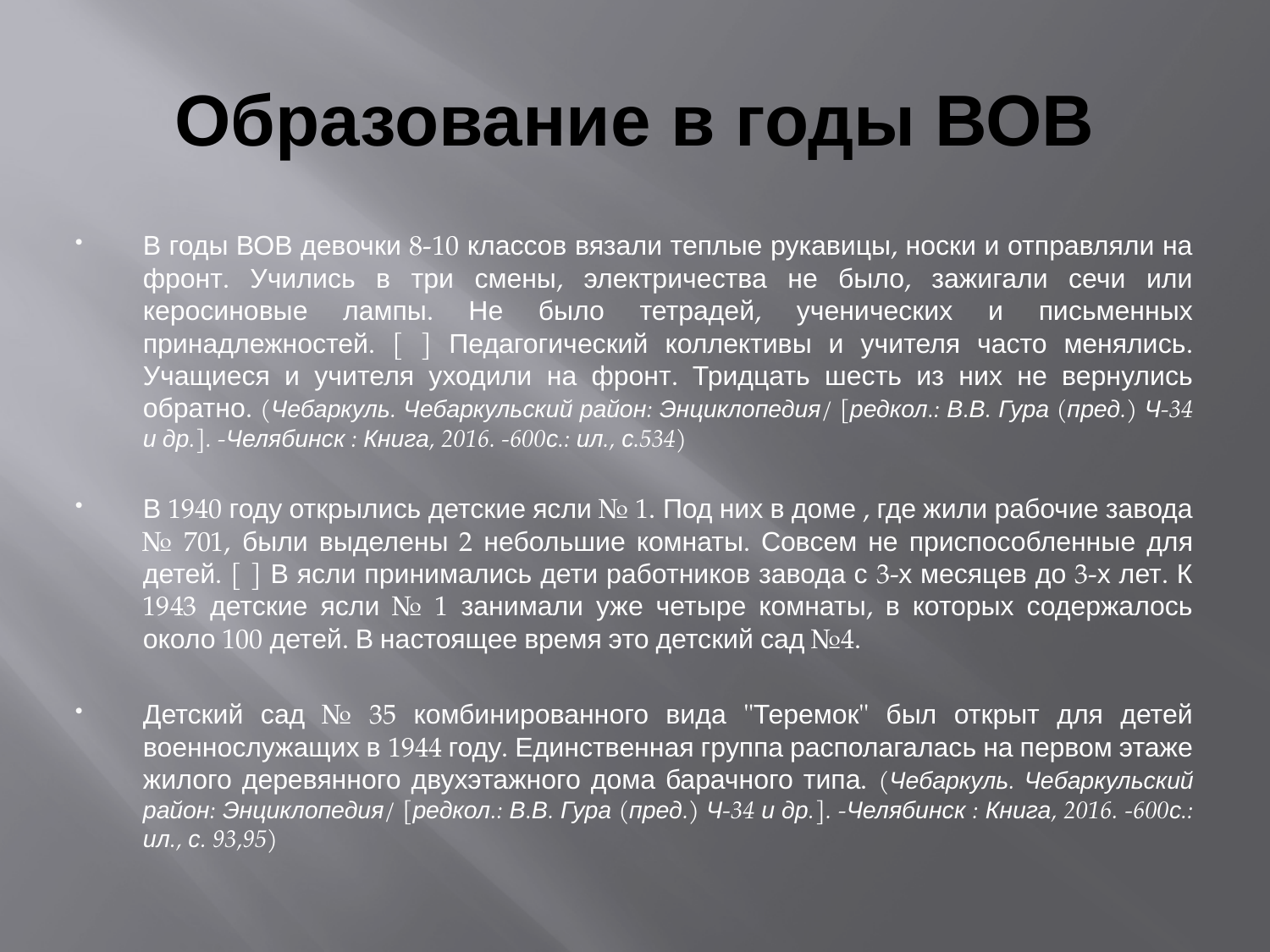

# Образование в годы ВОВ
В годы ВОВ девочки 8-10 классов вязали теплые рукавицы, носки и отправляли на фронт. Учились в три смены, электричества не было, зажигали сечи или керосиновые лампы. Не было тетрадей, ученических и письменных принадлежностей. [ ] Педагогический коллективы и учителя часто менялись. Учащиеся и учителя уходили на фронт. Тридцать шесть из них не вернулись обратно. (Чебаркуль. Чебаркульский район: Энциклопедия/ [редкол.: В.В. Гура (пред.) Ч-34 и др.]. -Челябинск : Книга, 2016. -600с.: ил., с.534)

В 1940 году открылись детские ясли № 1. Под них в доме , где жили рабочие завода № 701, были выделены 2 небольшие комнаты. Совсем не приспособленные для детей. [ ] В ясли принимались дети работников завода с 3-х месяцев до 3-х лет. К 1943 детские ясли № 1 занимали уже четыре комнаты, в которых содержалось около 100 детей. В настоящее время это детский сад №4.

Детский сад № 35 комбинированного вида "Теремок" был открыт для детей военнослужащих в 1944 году. Единственная группа располагалась на первом этаже жилого деревянного двухэтажного дома барачного типа. (Чебаркуль. Чебаркульский район: Энциклопедия/ [редкол.: В.В. Гура (пред.) Ч-34 и др.]. -Челябинск : Книга, 2016. -600с.: ил., с. 93,95)